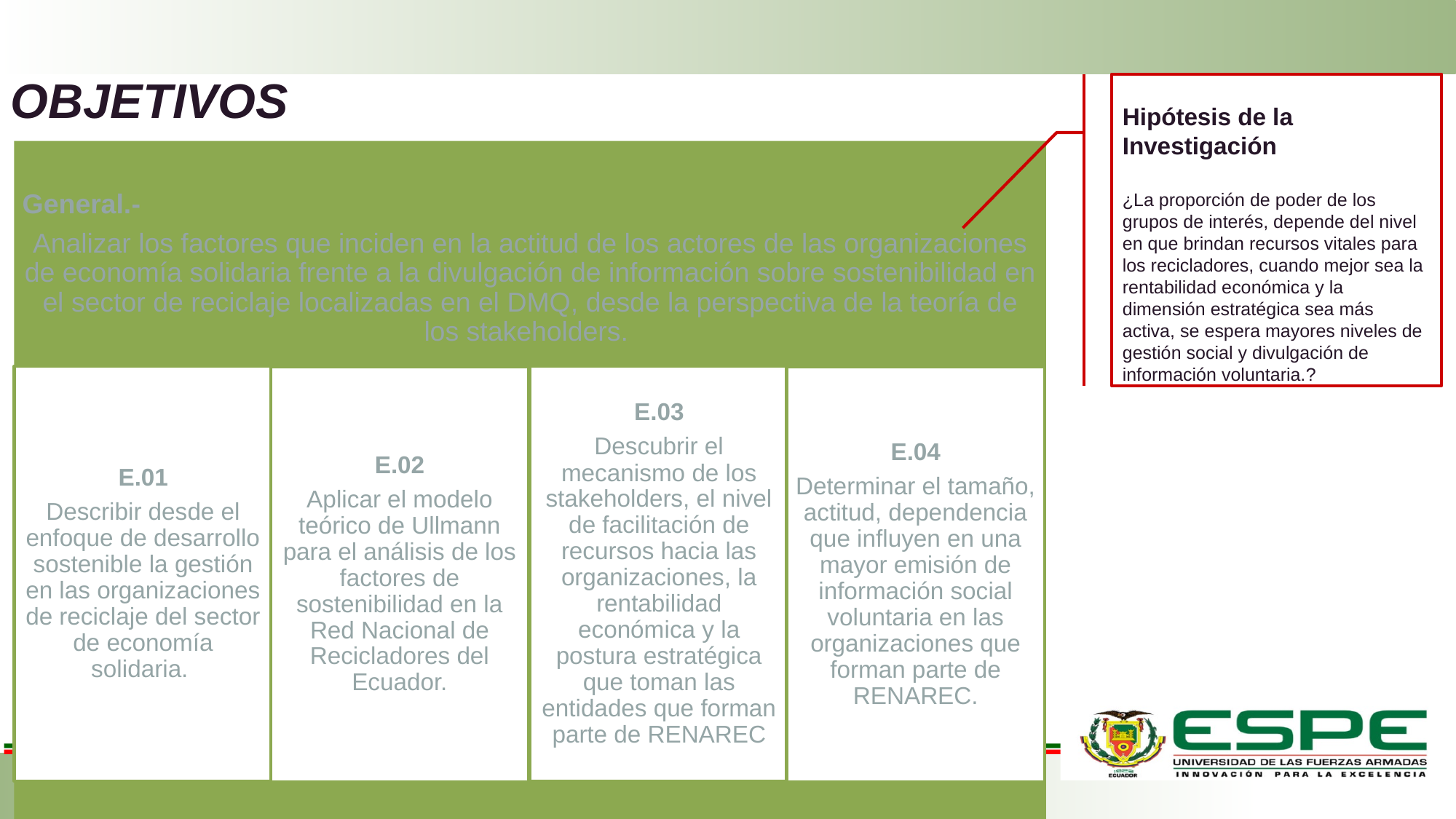

# OBJETIVOS

Hipótesis de la Investigación

¿La proporción de poder de los grupos de interés, depende del nivel en que brindan recursos vitales para los recicladores, cuando mejor sea la rentabilidad económica y la dimensión estratégica sea más activa, se espera mayores niveles de gestión social y divulgación de información voluntaria.?
General.-
Analizar los factores que inciden en la actitud de los actores de las organizaciones de economía solidaria frente a la divulgación de información sobre sostenibilidad en el sector de reciclaje localizadas en el DMQ, desde la perspectiva de la teoría de los stakeholders.
E.01
Describir desde el enfoque de desarrollo sostenible la gestión en las organizaciones de reciclaje del sector de economía solidaria.

E.02
Aplicar el modelo teórico de Ullmann para el análisis de los factores de sostenibilidad en la Red Nacional de Recicladores del Ecuador.

E.03
Descubrir el mecanismo de los stakeholders, el nivel de facilitación de recursos hacia las organizaciones, la rentabilidad económica y la postura estratégica que toman las entidades que forman parte de RENAREC
E.04
Determinar el tamaño, actitud, dependencia que influyen en una mayor emisión de información social voluntaria en las organizaciones que forman parte de RENAREC.